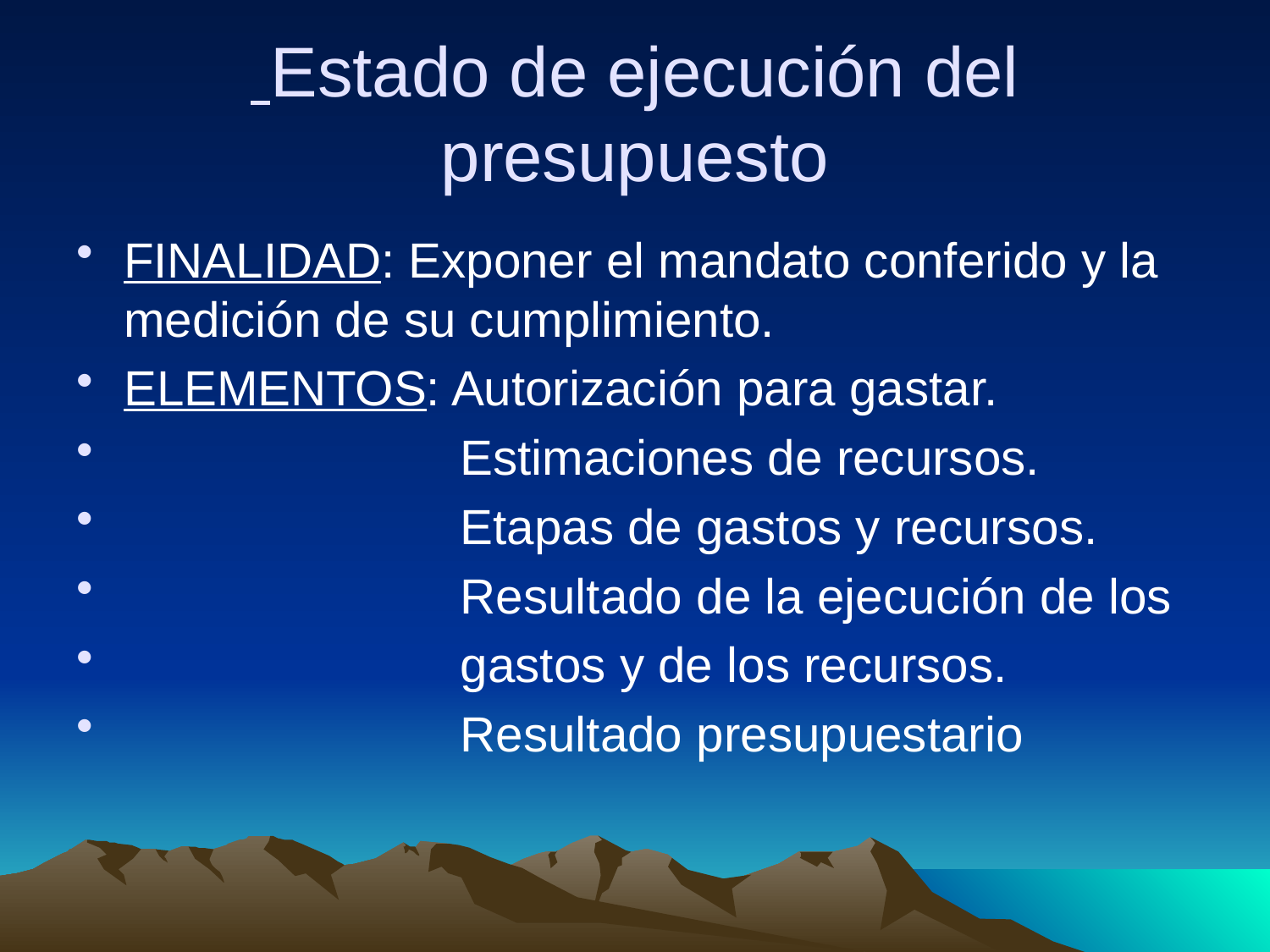

# Estado de ejecución del presupuesto
FINALIDAD: Exponer el mandato conferido y la medición de su cumplimiento.
ELEMENTOS: Autorización para gastar.
		      Estimaciones de recursos.
		      Etapas de gastos y recursos.
		      Resultado de la ejecución de los
		      gastos y de los recursos.
		      Resultado presupuestario